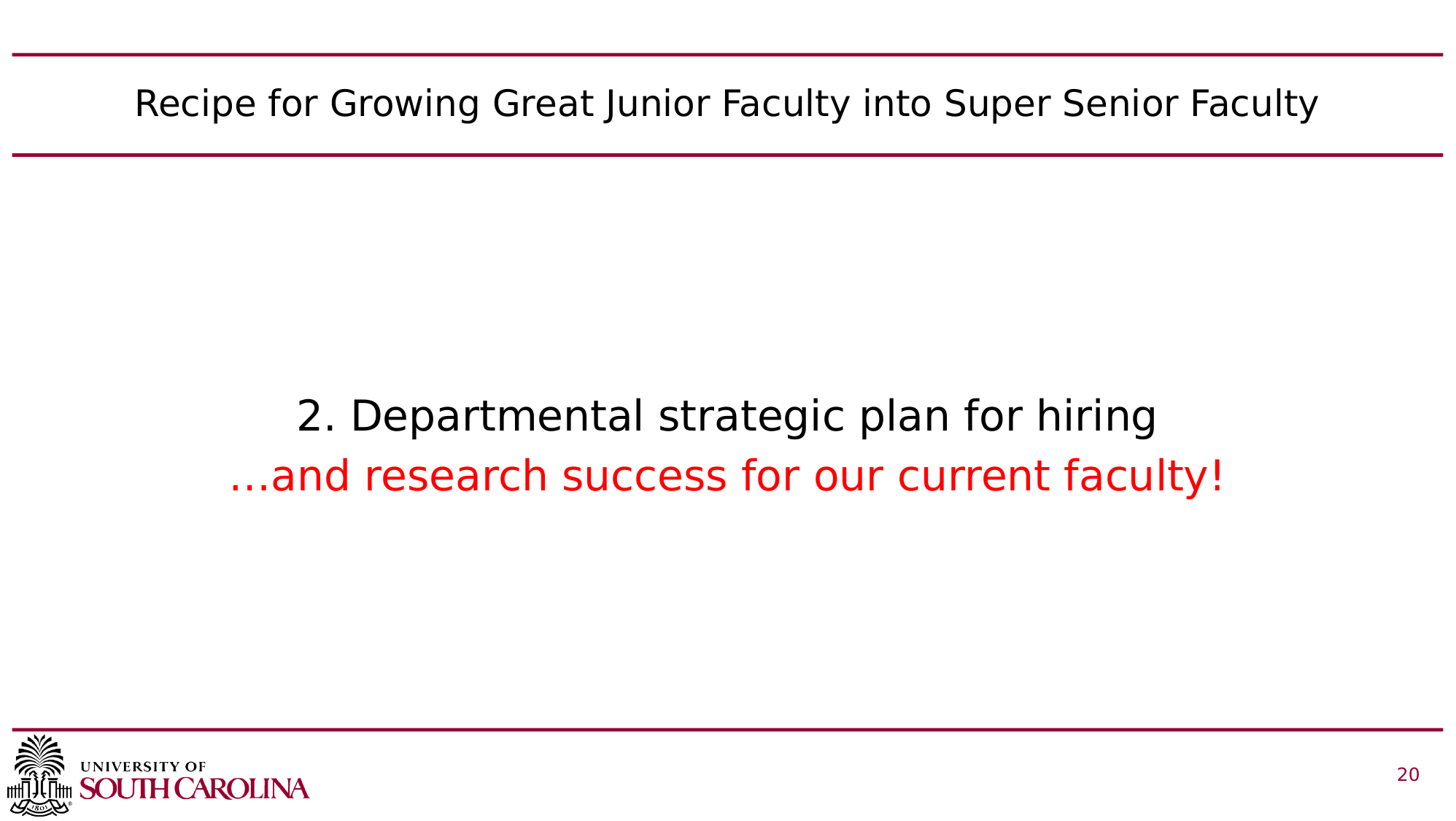

# Recipe for Growing Great Junior Faculty into Super Senior Faculty
2. Departmental strategic plan for hiring
…and research success for our current faculty!
 			 20